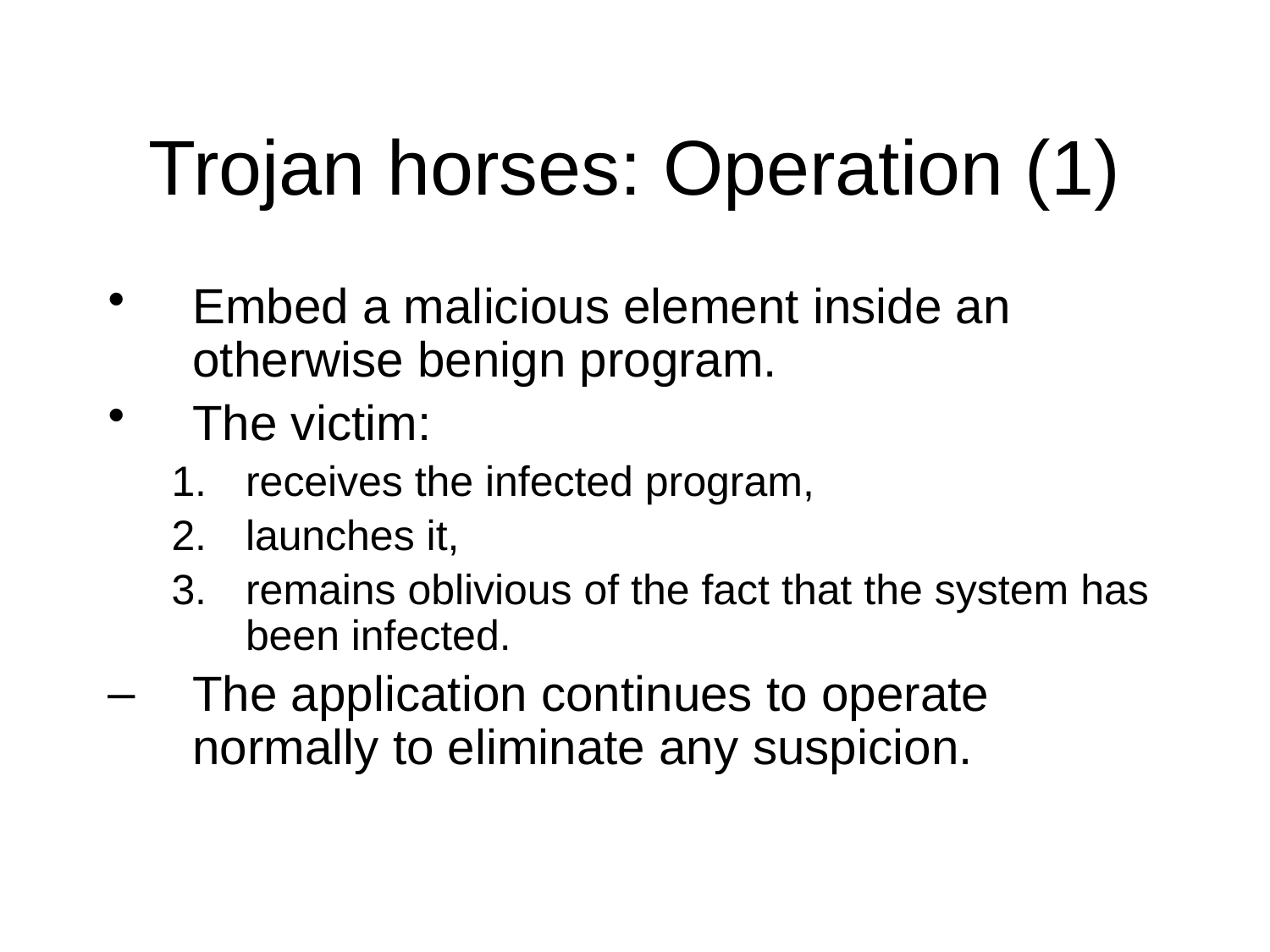

# Trojan horses: Operation (1)
Embed a malicious element inside an otherwise benign program.
The victim:
receives the infected program,
launches it,
remains oblivious of the fact that the system has been infected.
The application continues to operate normally to eliminate any suspicion.